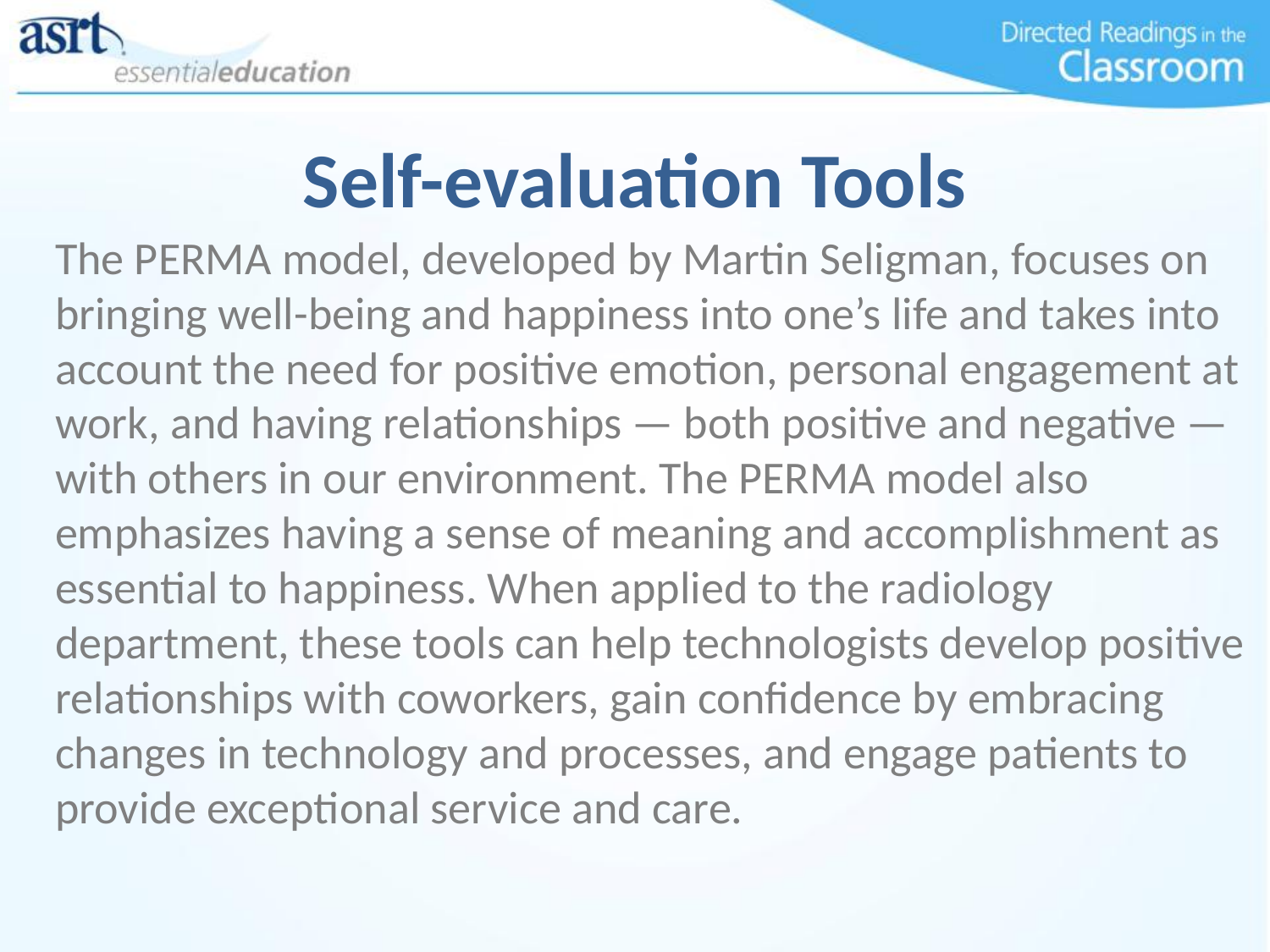

# Self-evaluation Tools
The PERMA model, developed by Martin Seligman, focuses on bringing well-being and happiness into one’s life and takes into account the need for positive emotion, personal engagement at work, and having relationships — both positive and negative — with others in our environment. The PERMA model also emphasizes having a sense of meaning and accomplishment as essential to happiness. When applied to the radiology department, these tools can help technologists develop positive relationships with coworkers, gain confidence by embracing changes in technology and processes, and engage patients to provide exceptional service and care.